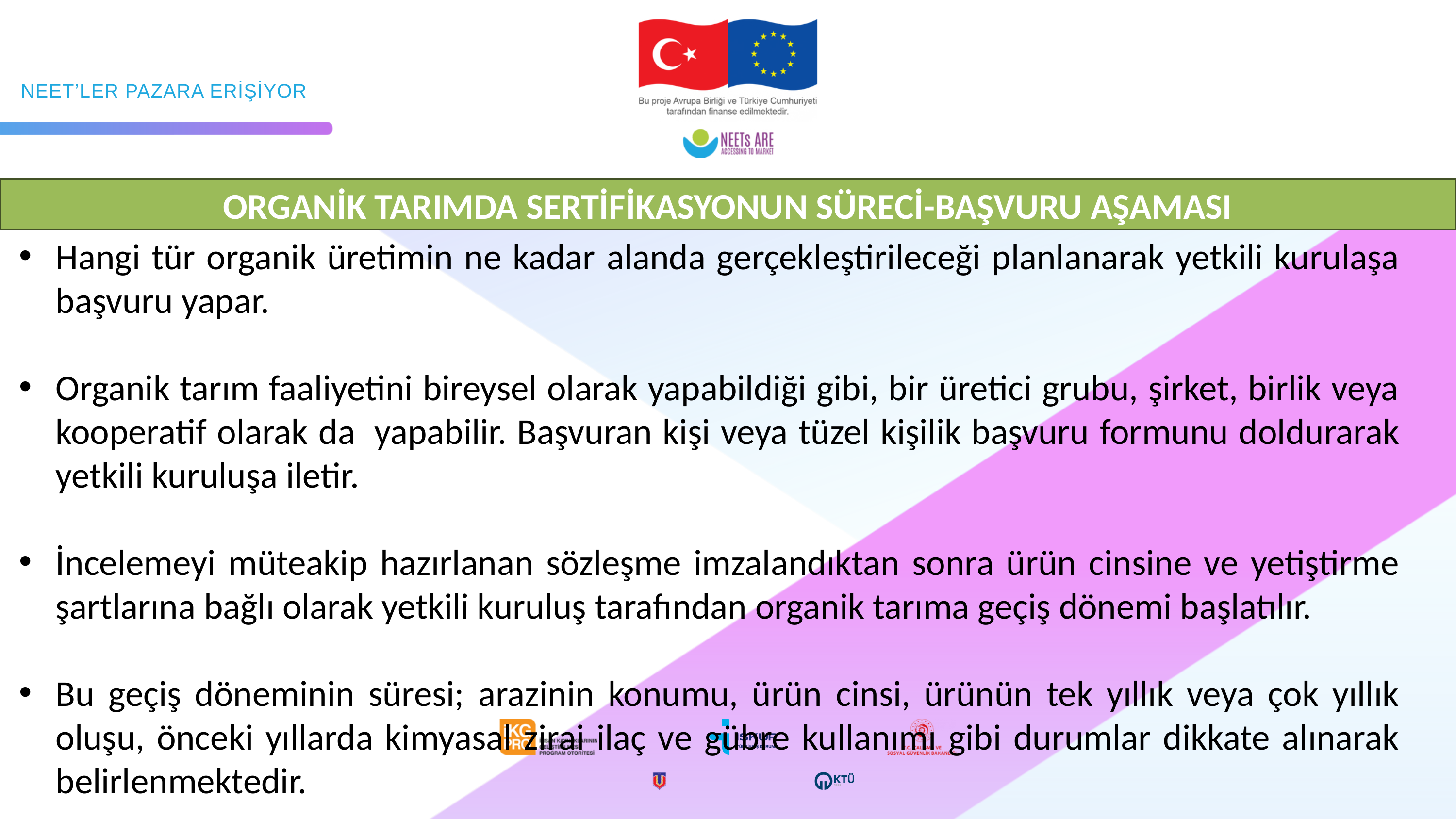

ORGANİK TARIMDA SERTİFİKASYONUN SÜRECİ-BAŞVURU AŞAMASI
Hangi tür organik üretimin ne kadar alanda gerçekleştirileceği planlanarak yetkili kurulaşa başvuru yapar.

Organik tarım faaliyetini bireysel olarak yapabildiği gibi, bir üretici grubu, şirket, birlik veya kooperatif olarak da  yapabilir. Başvuran kişi veya tüzel kişilik başvuru formunu doldurarak yetkili kuruluşa iletir.

İncelemeyi müteakip hazırlanan sözleşme imzalandıktan sonra ürün cinsine ve yetiştirme şartlarına bağlı olarak yetkili kuruluş tarafından organik tarıma geçiş dönemi başlatılır.

Bu geçiş döneminin süresi; arazinin konumu, ürün cinsi, ürünün tek yıllık veya çok yıllık oluşu, önceki yıllarda kimyasal zirai ilaç ve gübre kullanımı gibi durumlar dikkate alınarak belirlenmektedir.